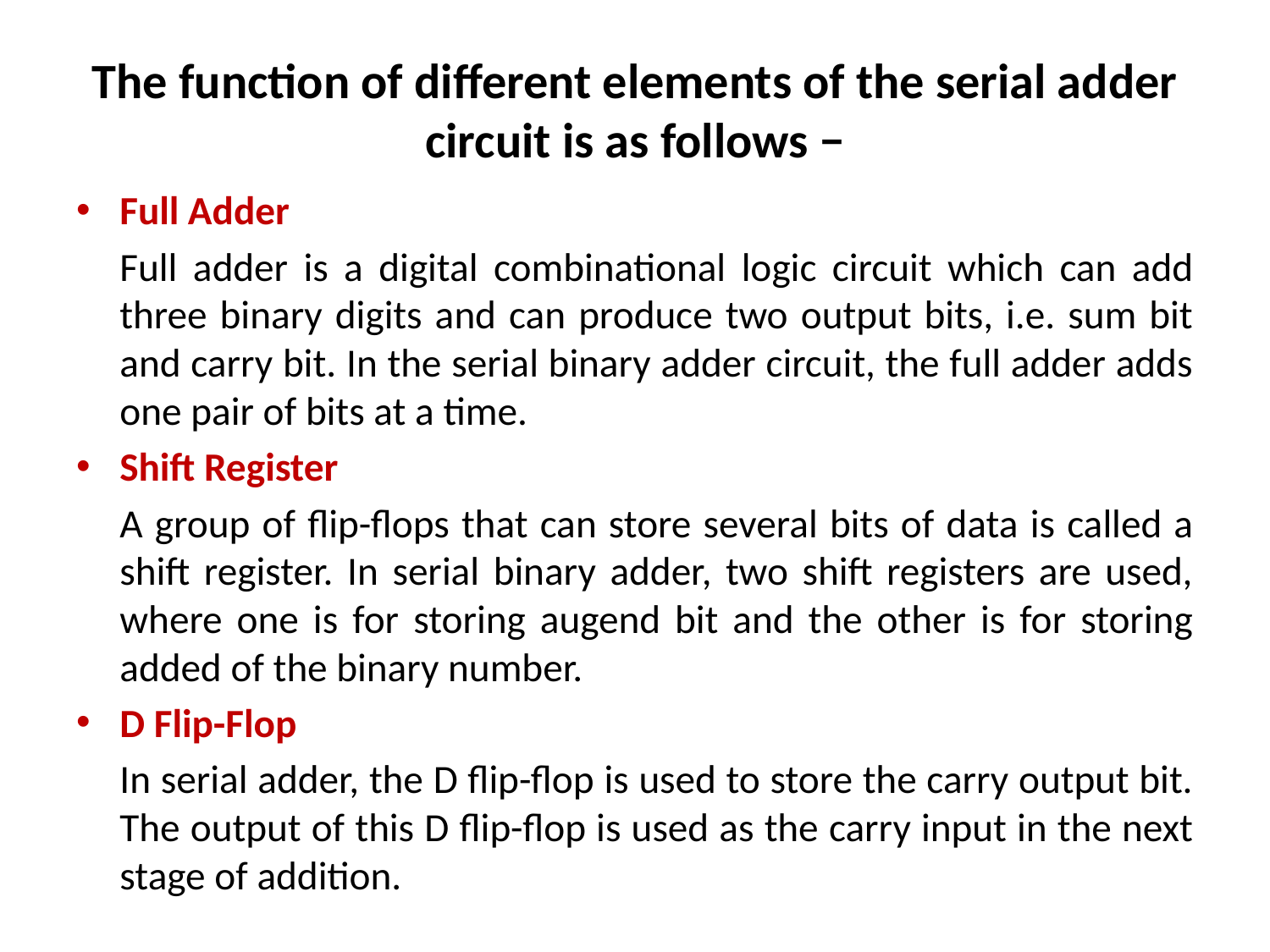

# The function of different elements of the serial adder circuit is as follows −
Full Adder
	Full adder is a digital combinational logic circuit which can add three binary digits and can produce two output bits, i.e. sum bit and carry bit. In the serial binary adder circuit, the full adder adds one pair of bits at a time.
Shift Register
	A group of flip-flops that can store several bits of data is called a shift register. In serial binary adder, two shift registers are used, where one is for storing augend bit and the other is for storing added of the binary number.
D Flip-Flop
	In serial adder, the D flip-flop is used to store the carry output bit. The output of this D flip-flop is used as the carry input in the next stage of addition.